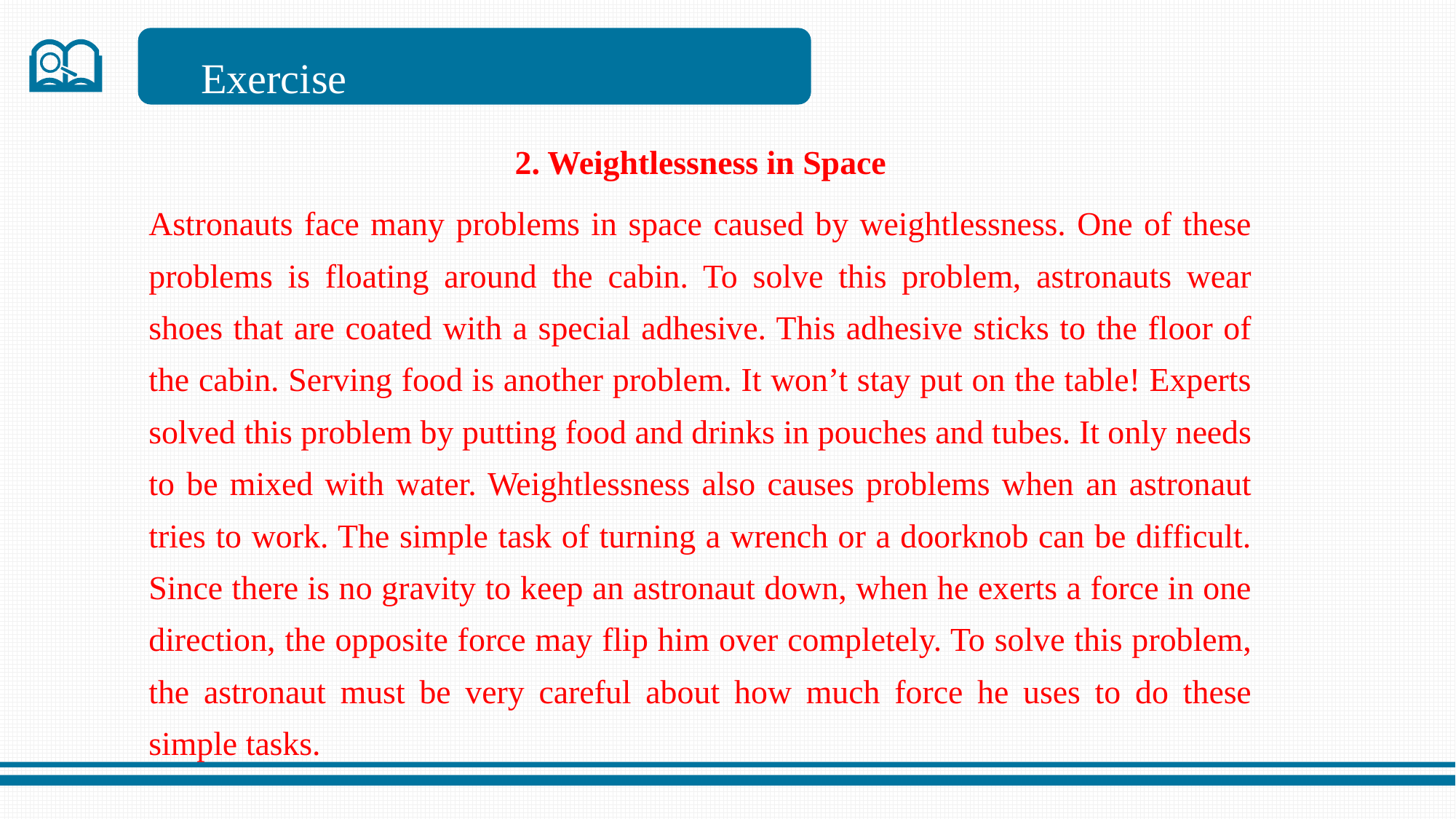

Exercise
2. Weightlessness in Space
Astronauts face many problems in space caused by weightlessness. One of these problems is floating around the cabin. To solve this problem, astronauts wear shoes that are coated with a special adhesive. This adhesive sticks to the floor of the cabin. Serving food is another problem. It won’t stay put on the table! Experts solved this problem by putting food and drinks in pouches and tubes. It only needs to be mixed with water. Weightlessness also causes problems when an astronaut tries to work. The simple task of turning a wrench or a doorknob can be difficult. Since there is no gravity to keep an astronaut down, when he exerts a force in one direction, the opposite force may flip him over completely. To solve this problem, the astronaut must be very careful about how much force he uses to do these simple tasks.